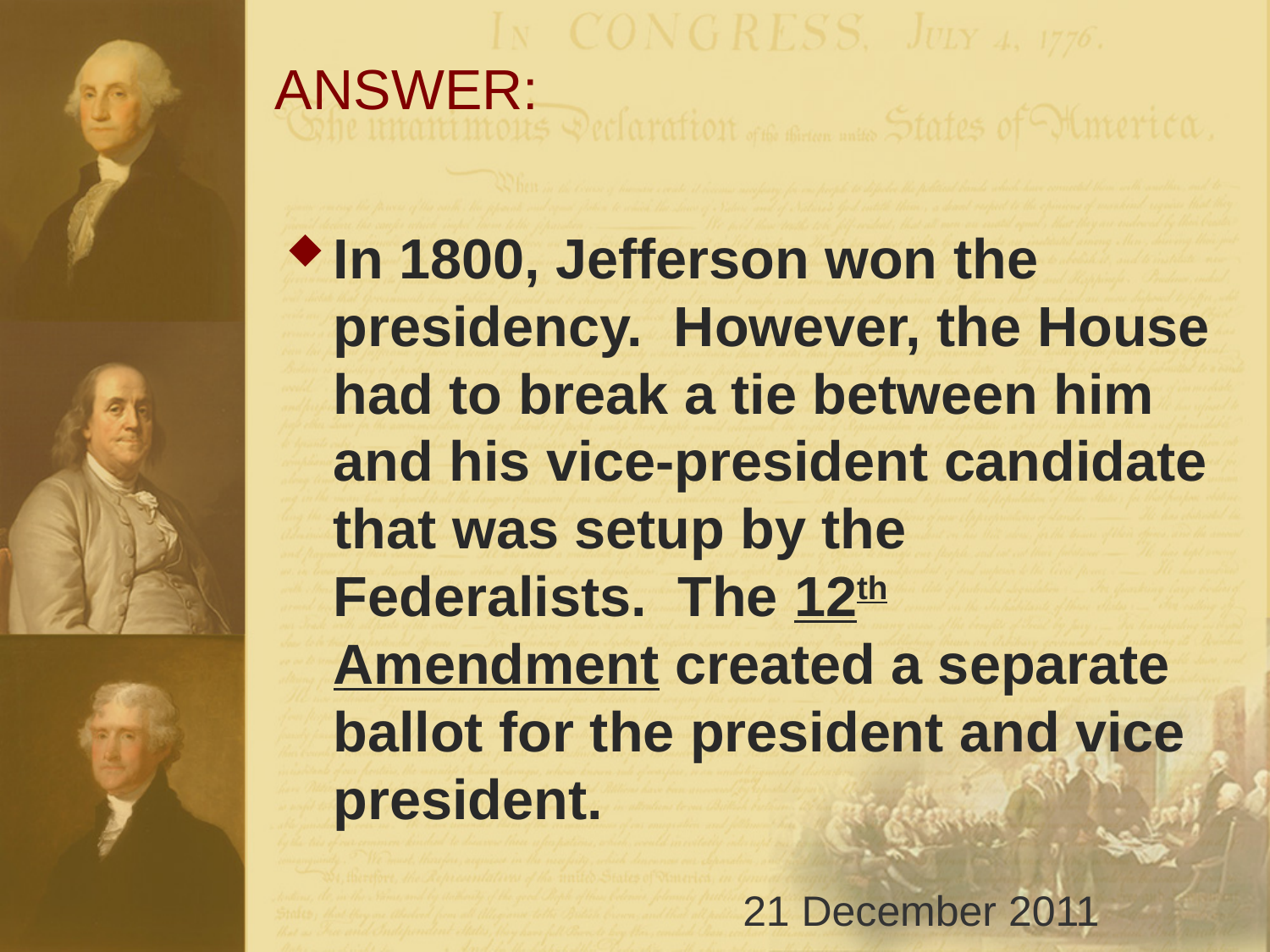

# ANSWER:
In 1800, Jefferson won the presidency.  However, the House had to break a tie between him and his vice-president candidate that was setup by the Federalists.  The 12th Amendment created a separate ballot for the president and vice president.